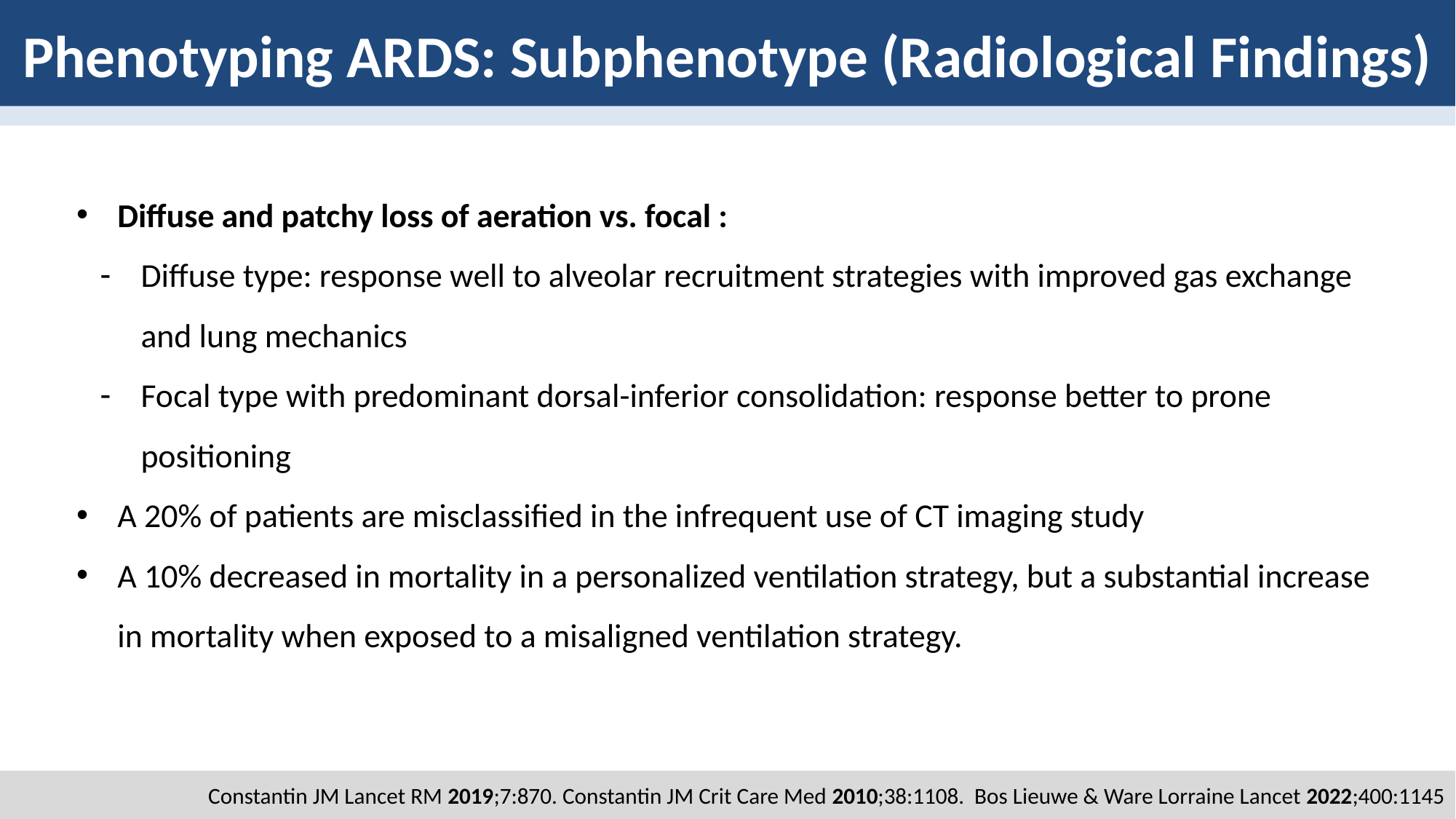

# Phenotyping ARDS: Subphenotype (Radiological Findings)

Diffuse and patchy loss of aeration vs. focal :
Diffuse type: response well to alveolar recruitment strategies with improved gas exchange and lung mechanics
Focal type with predominant dorsal-inferior consolidation: response better to prone positioning
A 20% of patients are misclassified in the infrequent use of CT imaging study
A 10% decreased in mortality in a personalized ventilation strategy, but a substantial increase in mortality when exposed to a misaligned ventilation strategy.
Constantin JM Lancet RM 2019;7:870. Constantin JM Crit Care Med 2010;38:1108.  Bos Lieuwe & Ware Lorraine Lancet 2022;400:1145